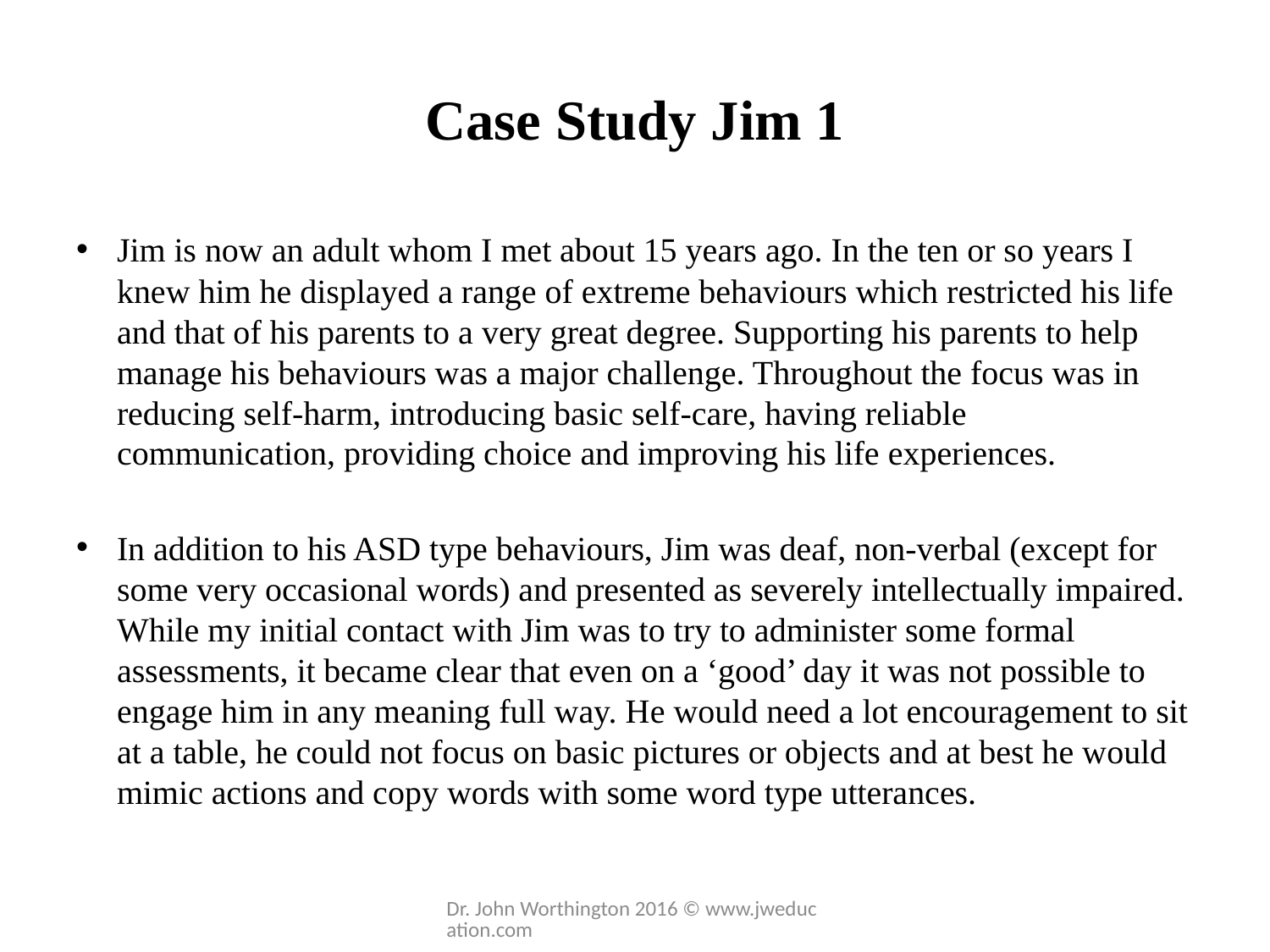

# Case Study Jim 1
Jim is now an adult whom I met about 15 years ago. In the ten or so years I knew him he displayed a range of extreme behaviours which restricted his life and that of his parents to a very great degree. Supporting his parents to help manage his behaviours was a major challenge. Throughout the focus was in reducing self-harm, introducing basic self-care, having reliable communication, providing choice and improving his life experiences.

In addition to his ASD type behaviours, Jim was deaf, non-verbal (except for some very occasional words) and presented as severely intellectually impaired. While my initial contact with Jim was to try to administer some formal assessments, it became clear that even on a ‘good’ day it was not possible to engage him in any meaning full way. He would need a lot encouragement to sit at a table, he could not focus on basic pictures or objects and at best he would mimic actions and copy words with some word type utterances.

Dr. John Worthington 2016 © www.jweducation.com